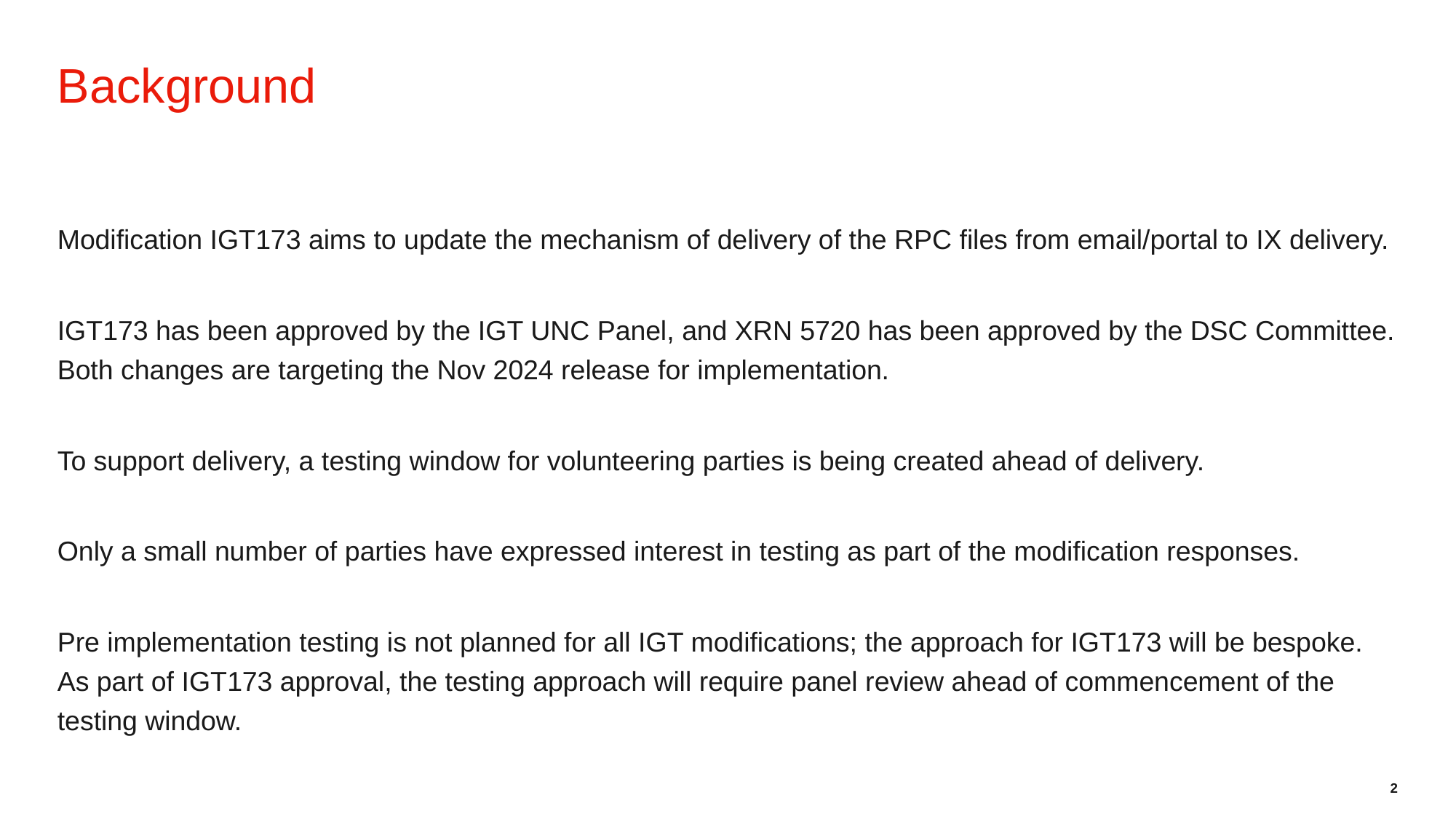

# Background
Modification IGT173 aims to update the mechanism of delivery of the RPC files from email/portal to IX delivery.

IGT173 has been approved by the IGT UNC Panel, and XRN 5720 has been approved by the DSC Committee. Both changes are targeting the Nov 2024 release for implementation.

To support delivery, a testing window for volunteering parties is being created ahead of delivery.

Only a small number of parties have expressed interest in testing as part of the modification responses.

Pre implementation testing is not planned for all IGT modifications; the approach for IGT173 will be bespoke. As part of IGT173 approval, the testing approach will require panel review ahead of commencement of the testing window.
2